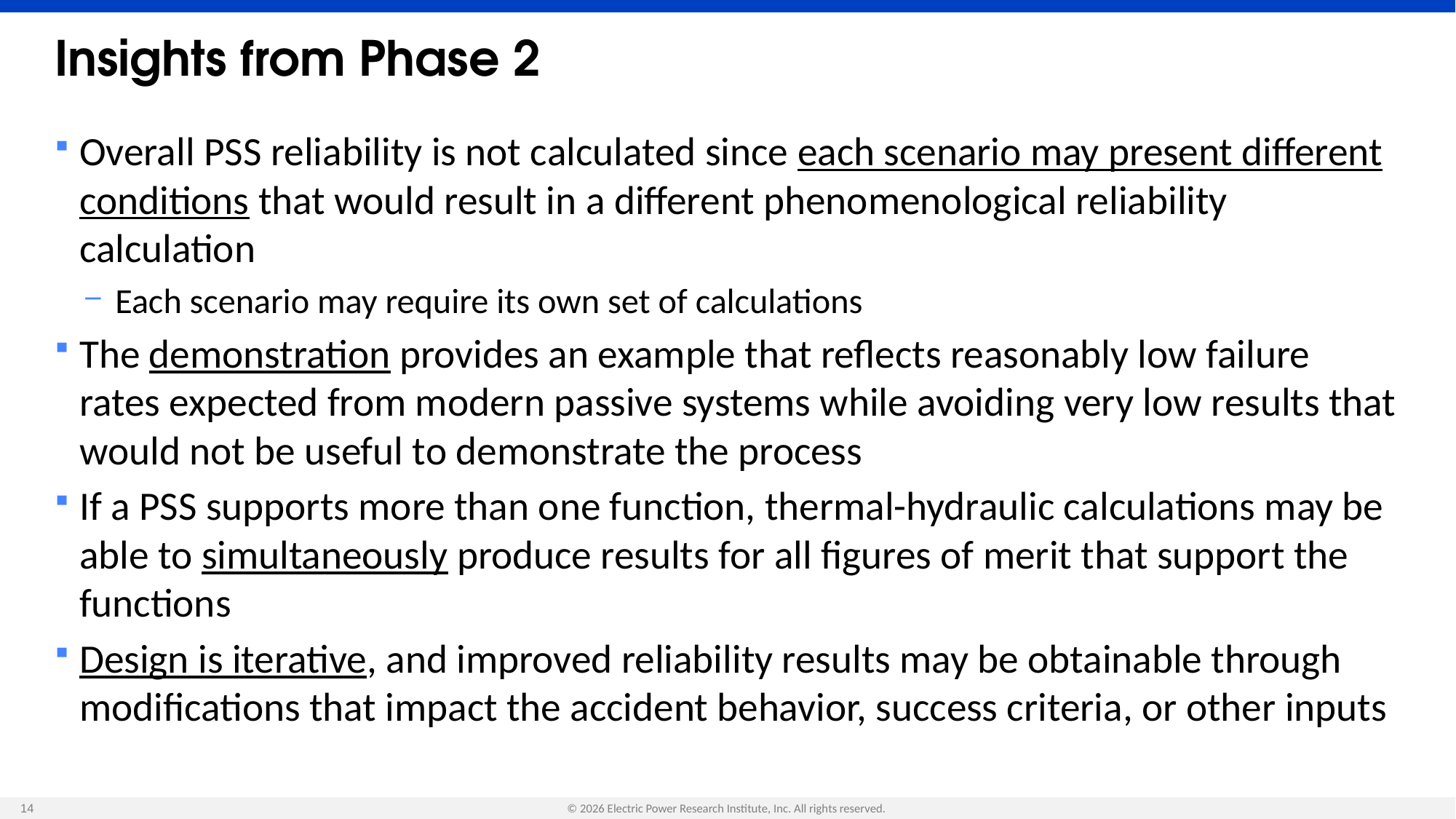

# Insights from Phase 2
Overall PSS reliability is not calculated since each scenario may present different conditions that would result in a different phenomenological reliability calculation
Each scenario may require its own set of calculations
The demonstration provides an example that reflects reasonably low failure rates expected from modern passive systems while avoiding very low results that would not be useful to demonstrate the process
If a PSS supports more than one function, thermal-hydraulic calculations may be able to simultaneously produce results for all figures of merit that support the functions
Design is iterative, and improved reliability results may be obtainable through modifications that impact the accident behavior, success criteria, or other inputs